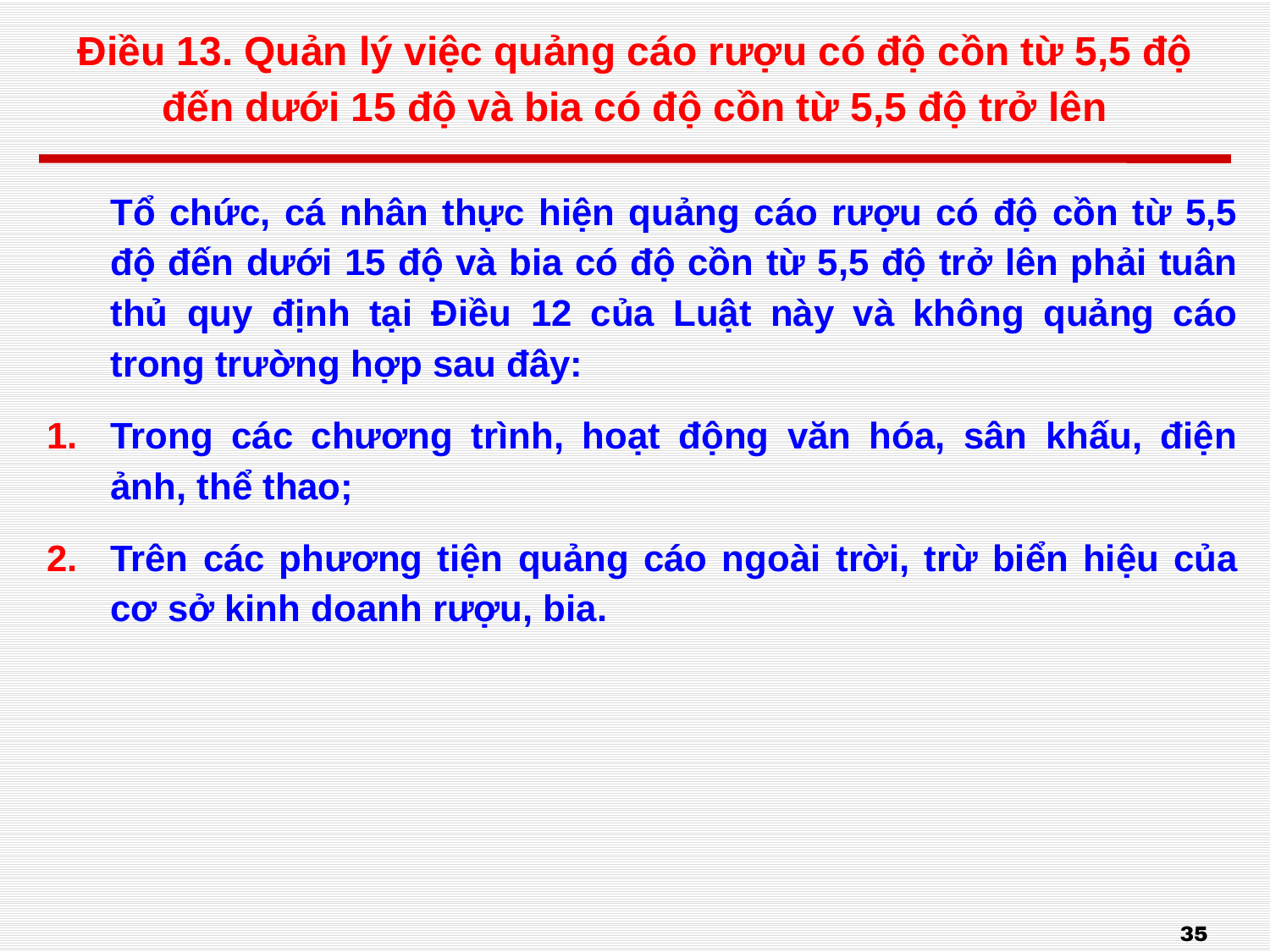

# Điều 13. Quản lý việc quảng cáo rượu có độ cồn từ 5,5 độ đến dưới 15 độ và bia có độ cồn từ 5,5 độ trở lên
Tổ chức, cá nhân thực hiện quảng cáo rượu có độ cồn từ 5,5 độ đến dưới 15 độ và bia có độ cồn từ 5,5 độ trở lên phải tuân thủ quy định tại Điều 12 của Luật này và không quảng cáo trong trường hợp sau đây:
Trong các chương trình, hoạt động văn hóa, sân khấu, điện ảnh, thể thao;
Trên các phương tiện quảng cáo ngoài trời, trừ biển hiệu của cơ sở kinh doanh rượu, bia.